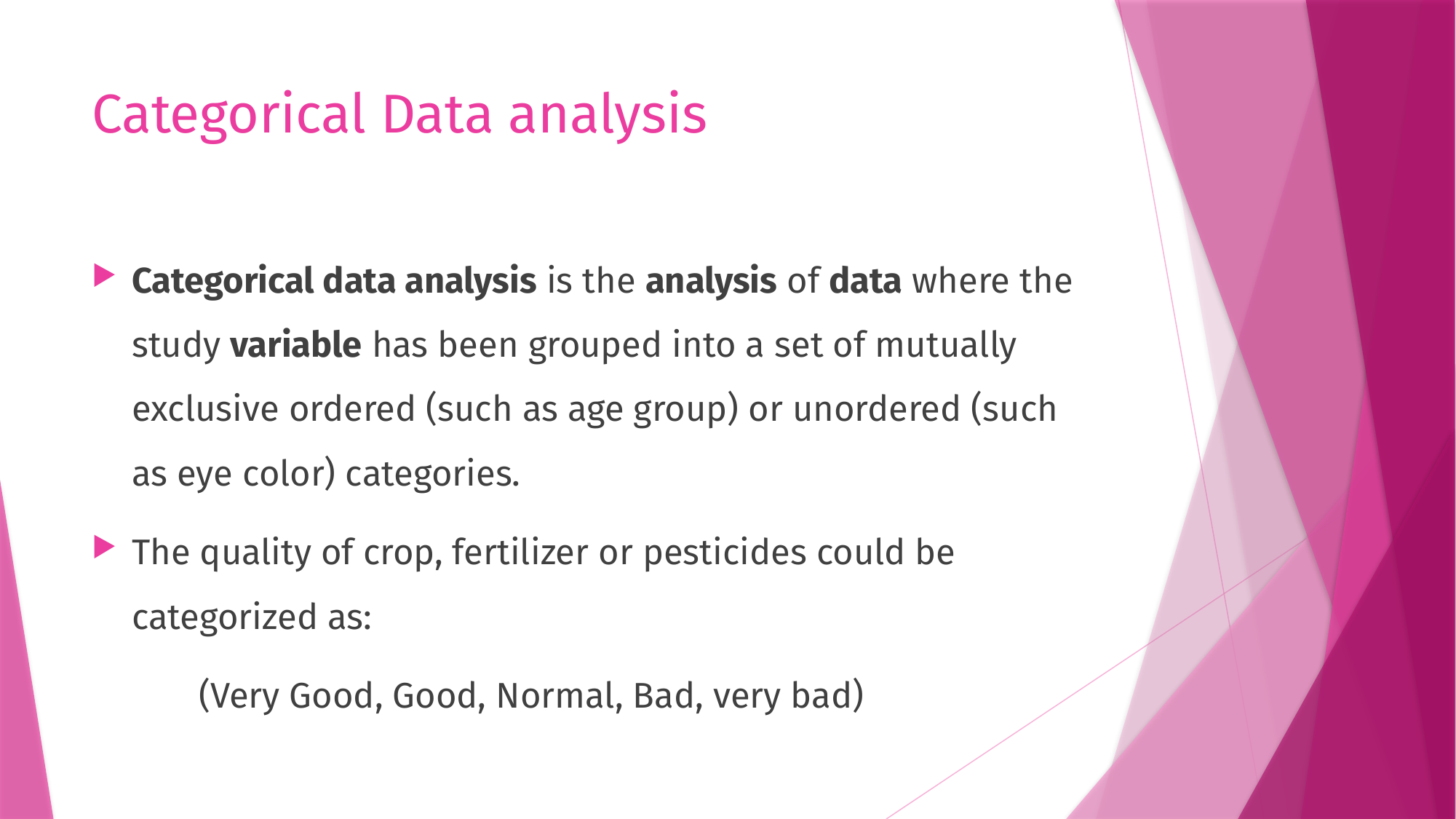

# Categorical Data analysis
Categorical data analysis is the analysis of data where the study variable has been grouped into a set of mutually exclusive ordered (such as age group) or unordered (such as eye color) categories.
The quality of crop, fertilizer or pesticides could be categorized as:
	(Very Good, Good, Normal, Bad, very bad)